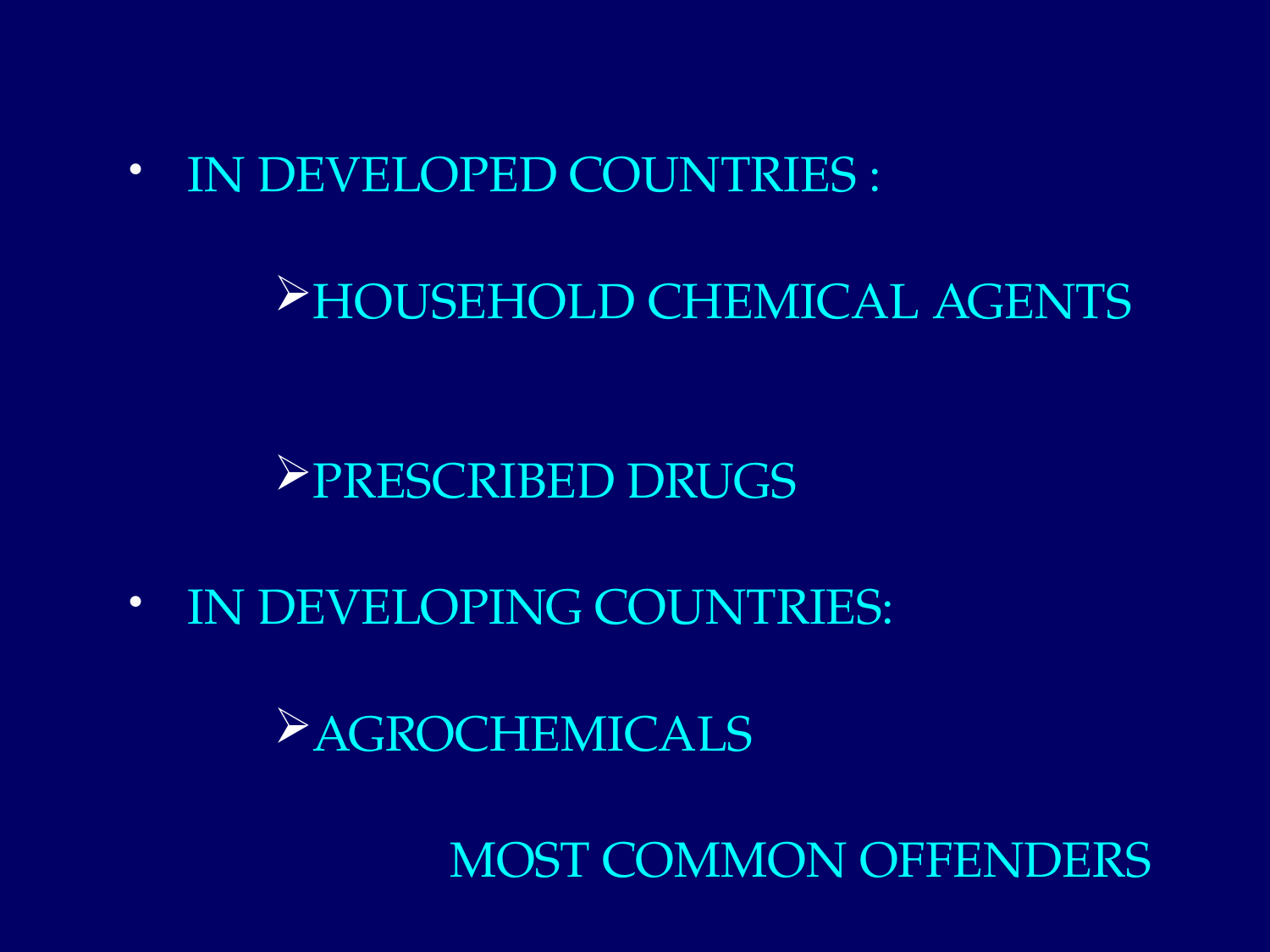

IN DEVELOPED COUNTRIES :

HOUSEHOLD CHEMICAL AGENTS

PRESCRIBED DRUGS

IN DEVELOPING COUNTRIES:

AGROCHEMICALS

                          MOST COMMON OFFENDERS